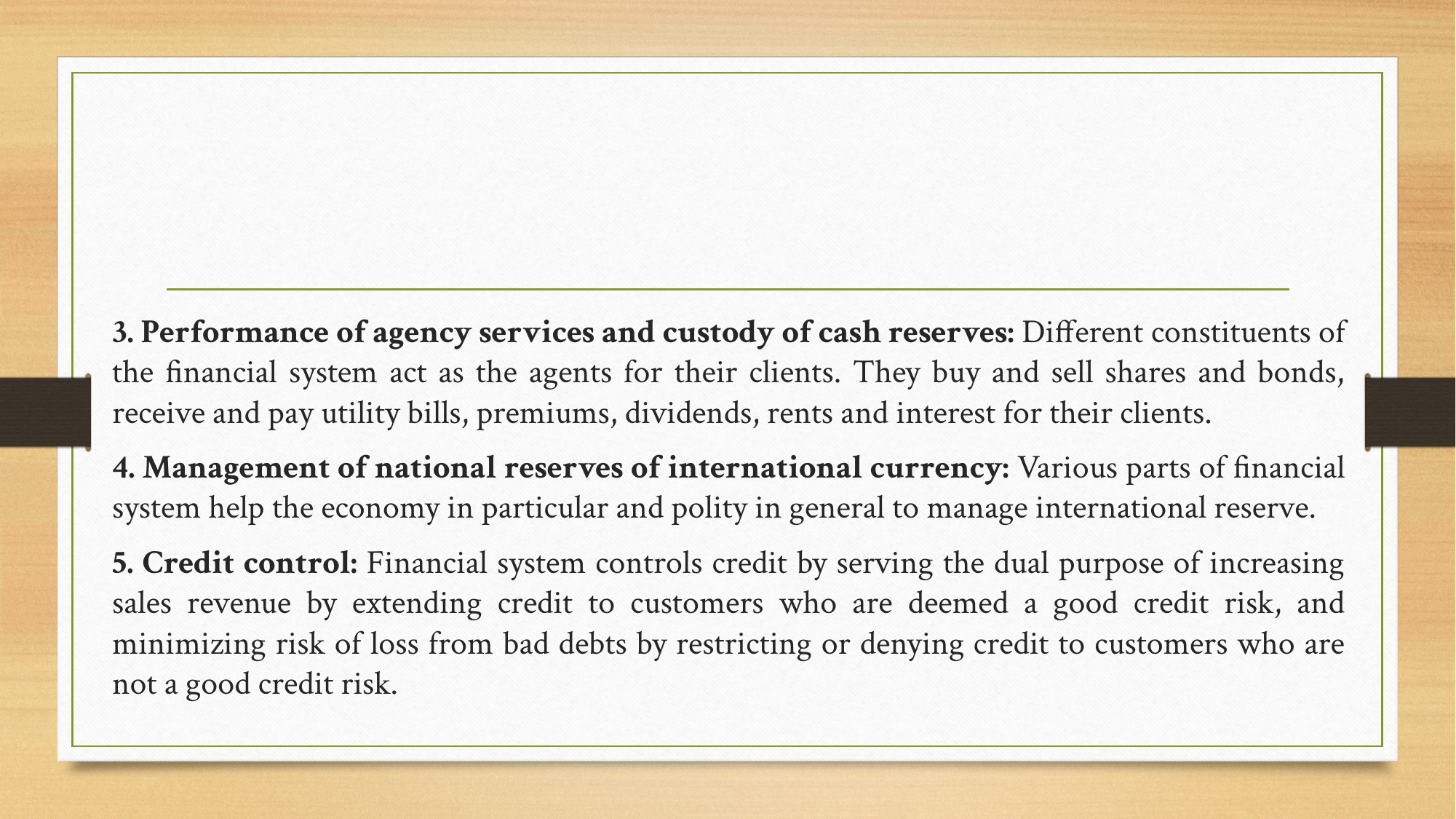

3. Performance of agency services and custody of cash reserves: Different constituents of the financial system act as the agents for their clients. They buy and sell shares and bonds, receive and pay utility bills, premiums, dividends, rents and interest for their clients.
4. Management of national reserves of international currency: Various parts of financial system help the economy in particular and polity in general to manage international reserve.
5. Credit control: Financial system controls credit by serving the dual purpose of increasing sales revenue by extending credit to customers who are deemed a good credit risk, and minimizing risk of loss from bad debts by restricting or denying credit to customers who are not a good credit risk.